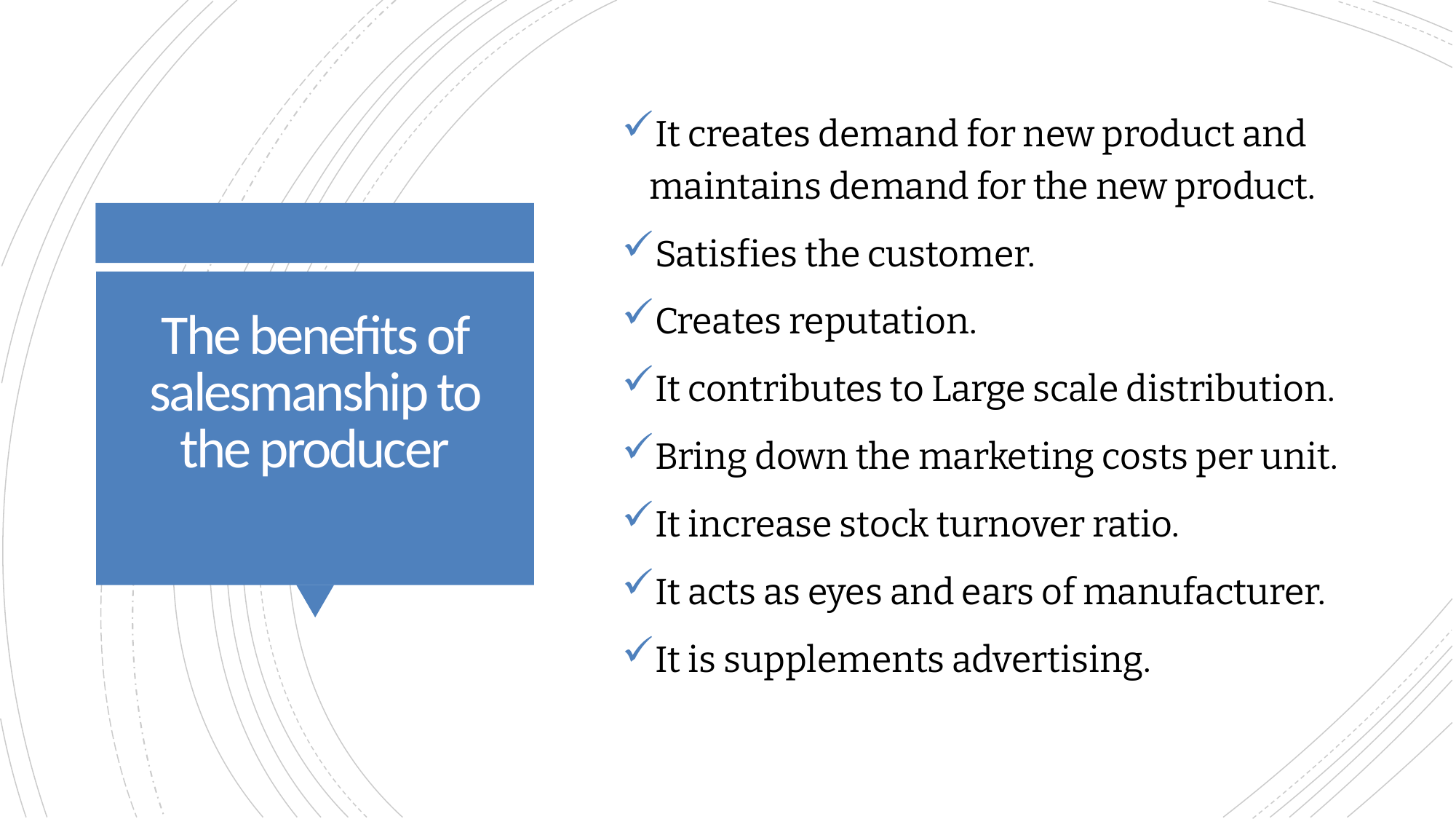

It creates demand for new product and maintains demand for the new product.
Satisfies the customer.
Creates reputation.
It contributes to Large scale distribution.
Bring down the marketing costs per unit.
It increase stock turnover ratio.
It acts as eyes and ears of manufacturer.
It is supplements advertising.

# The benefits of salesmanship to the producer